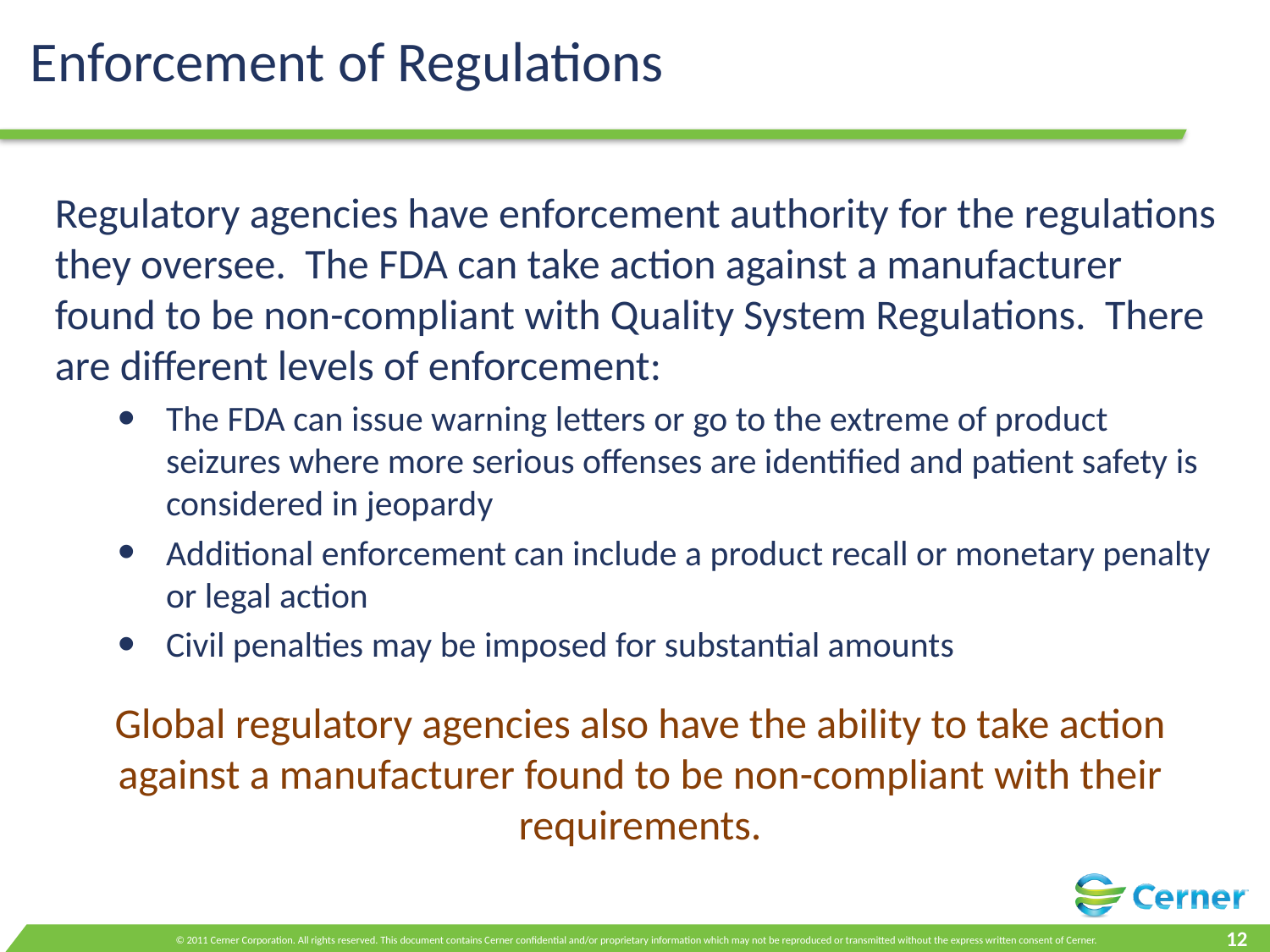

Enforcement of Regulations
Regulatory agencies have enforcement authority for the regulations they oversee.  The FDA can take action against a manufacturer found to be non-compliant with Quality System Regulations.  There are different levels of enforcement:
The FDA can issue warning letters or go to the extreme of product seizures where more serious offenses are identified and patient safety is considered in jeopardy
Additional enforcement can include a product recall or monetary penalty or legal action
Civil penalties may be imposed for substantial amounts
Global regulatory agencies also have the ability to take action against a manufacturer found to be non-compliant with their requirements.